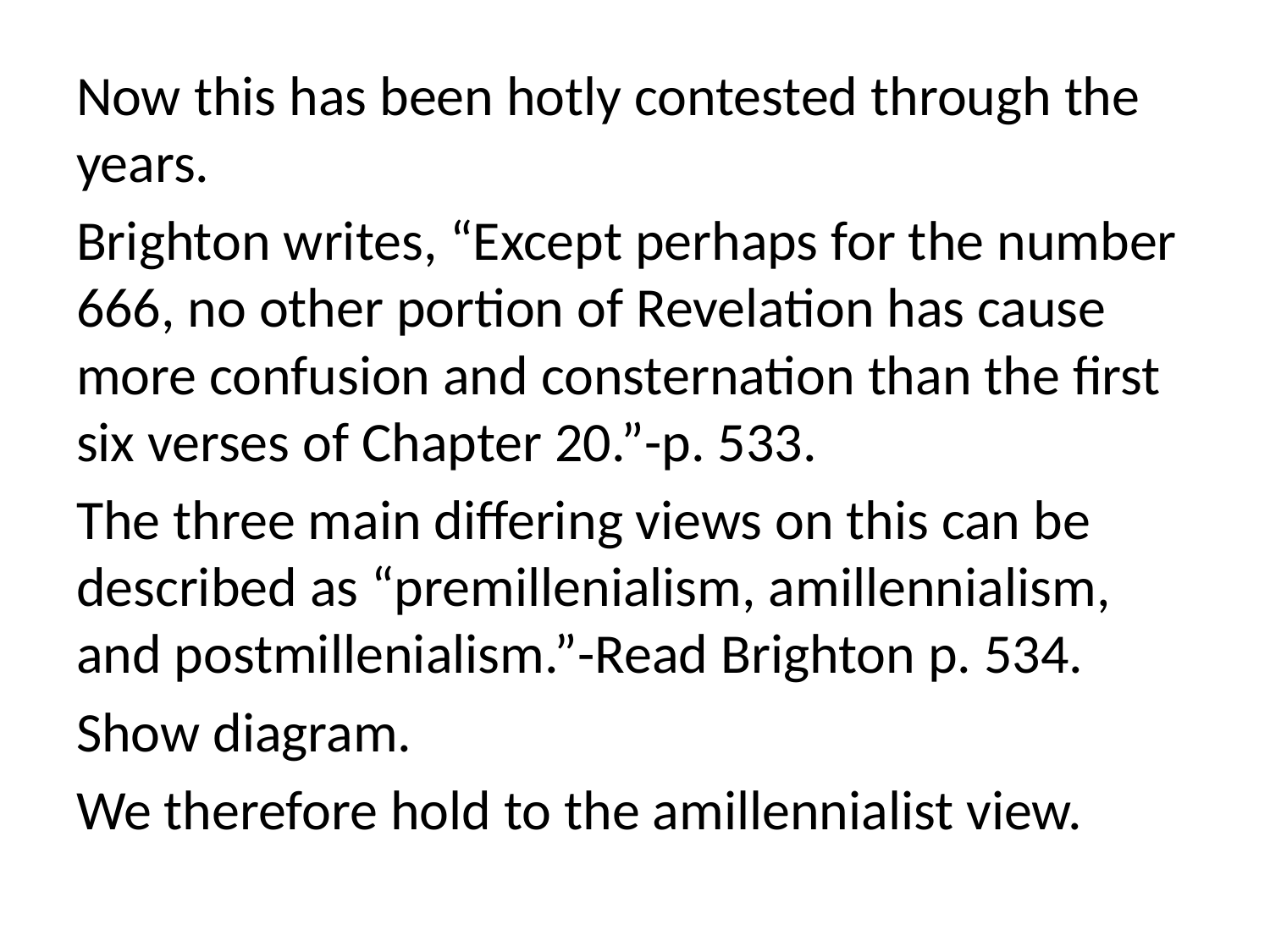

Now this has been hotly contested through the years.
Brighton writes, “Except perhaps for the number 666, no other portion of Revelation has cause more confusion and consternation than the first six verses of Chapter 20.”-p. 533.
The three main differing views on this can be described as “premillenialism, amillennialism, and postmillenialism.”-Read Brighton p. 534.
Show diagram.
We therefore hold to the amillennialist view.